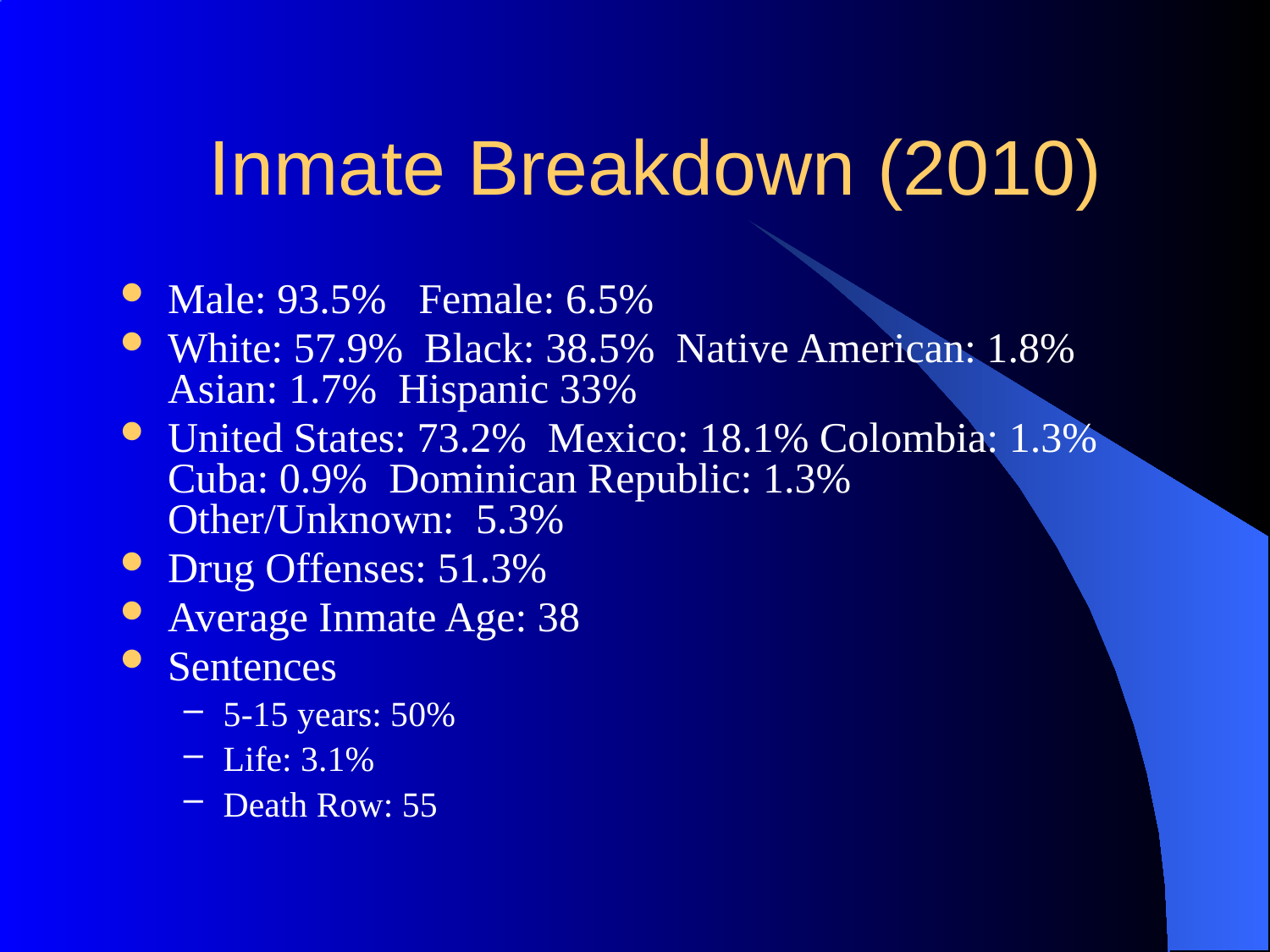

# Inmate Breakdown (2010)
Male: 93.5%   Female: 6.5%
White: 57.9%  Black: 38.5%  Native American: 1.8% Asian: 1.7%  Hispanic 33%
United States: 73.2%  Mexico: 18.1% Colombia: 1.3%  Cuba: 0.9%  Dominican Republic: 1.3%   Other/Unknown:  5.3%
Drug Offenses: 51.3%
Average Inmate Age: 38
Sentences
5-15 years: 50%
Life: 3.1%
Death Row: 55